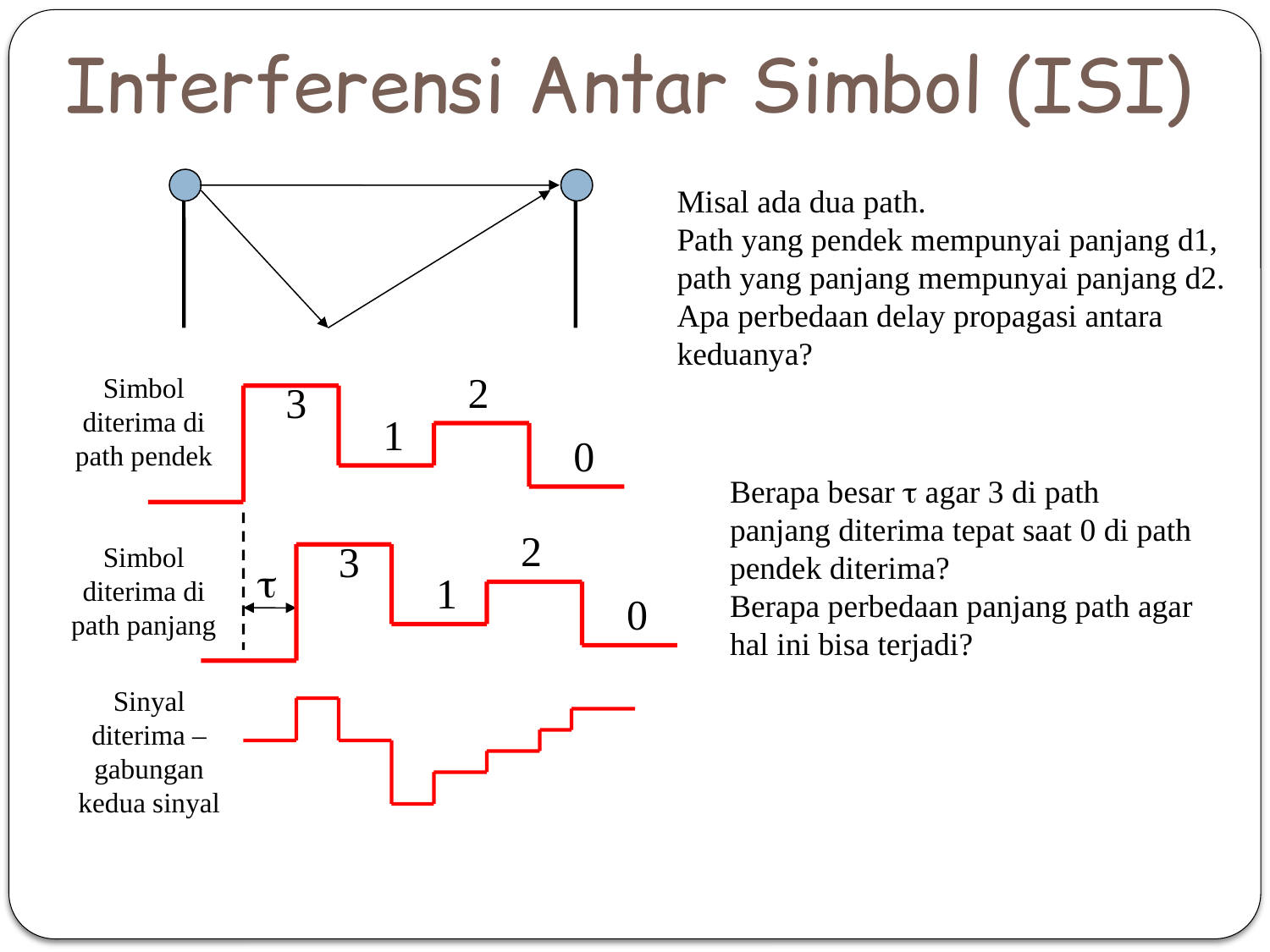

Interferensi Antar Simbol (ISI)

Misal ada dua path.
Path yang pendek mempunyai panjang d1, path yang panjang mempunyai panjang d2.
Apa perbedaan delay propagasi antara keduanya?

2
Simbol diterima di path pendek
3

1

0

Berapa besar τ agar 3 di path  panjang diterima tepat saat 0 di path pendek diterima?
Berapa perbedaan panjang path agar hal ini bisa terjadi?

2
3
Simbol diterima di path panjang

τ
1

0

Sinyal diterima – gabungan kedua sinyal